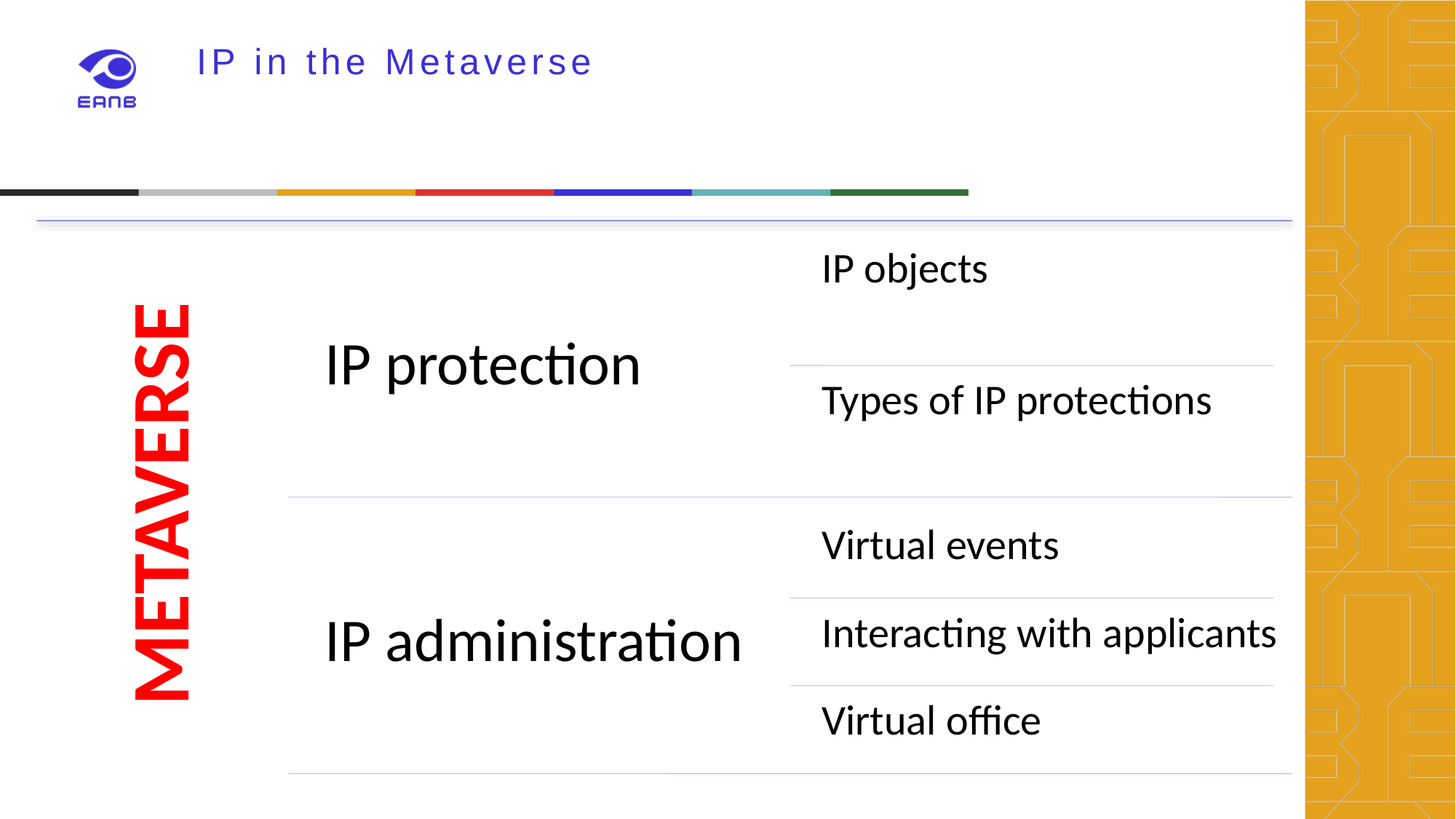

# IP in the Metaverse
METAVERSE
IP protection
IP objects
Types of IP protections
IP administration
Virtual events
Interacting with applicants
Virtual office